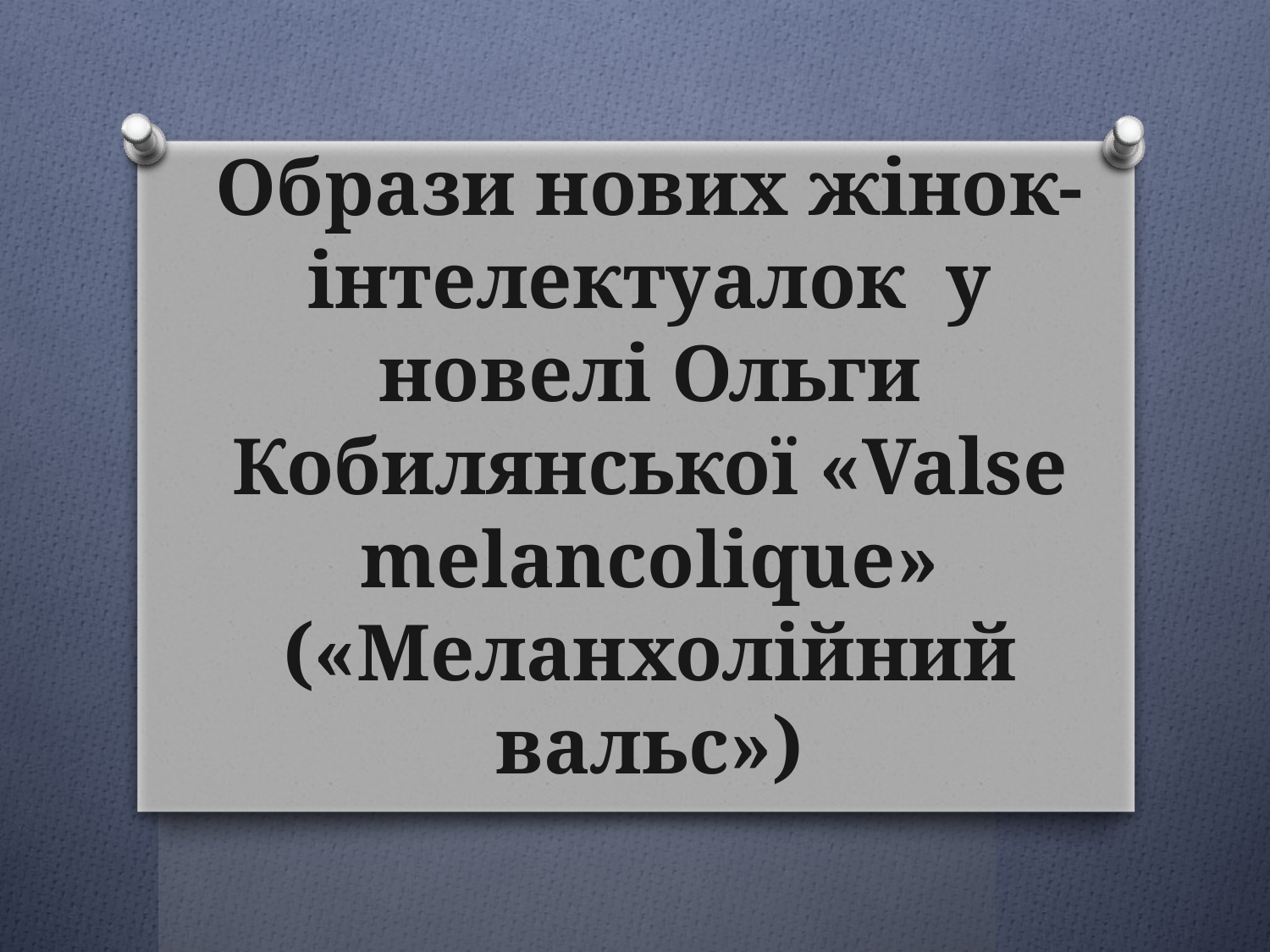

# Образи нових жінок-інтелектуалок  у новелі Ольги Кобилянської «Valse melancolique» («Меланхолійний вальс»)